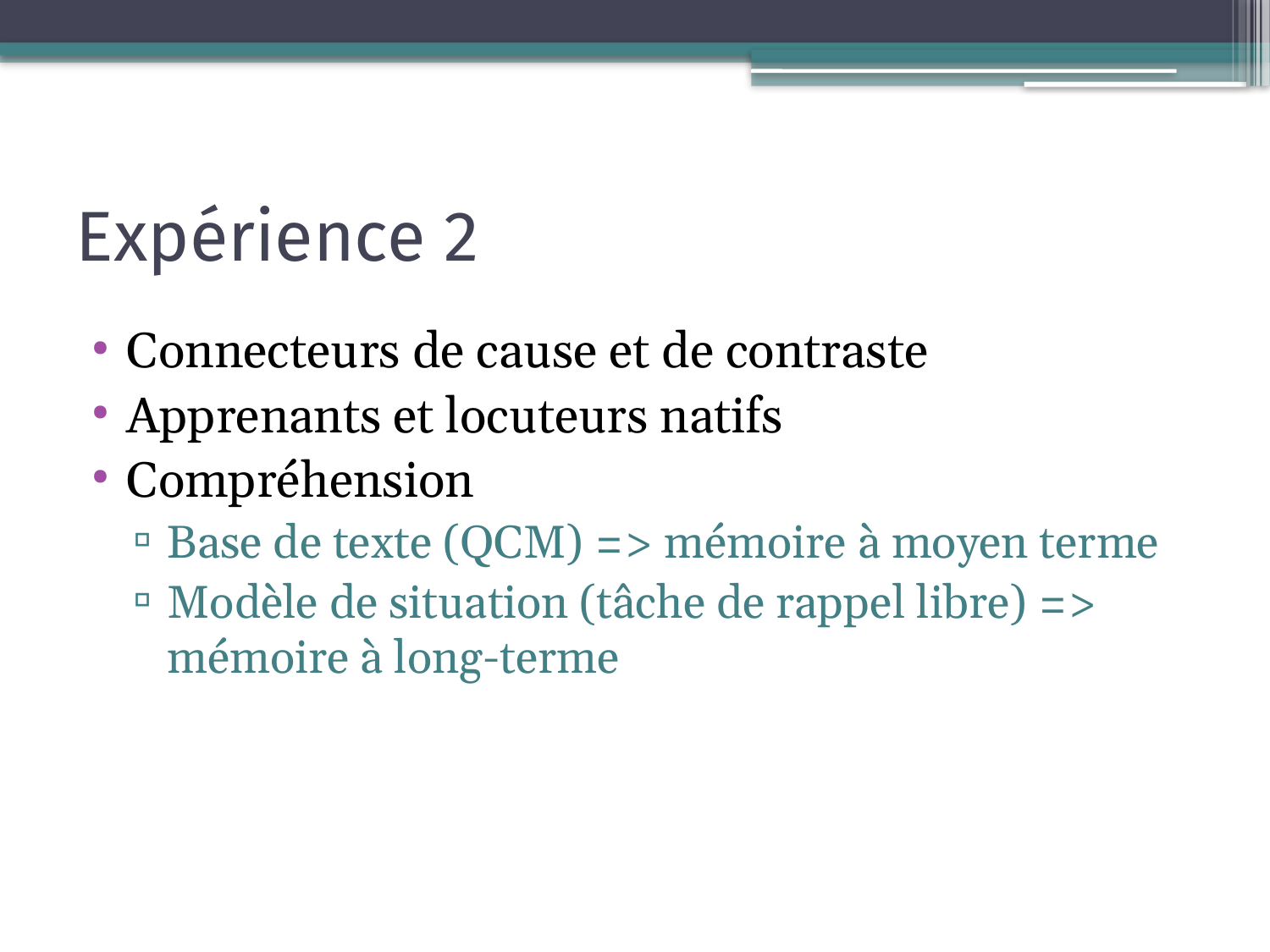

# Expérience 2
Connecteurs de cause et de contraste
Apprenants et locuteurs natifs
Compréhension
Base de texte (QCM) => mémoire à moyen terme
Modèle de situation (tâche de rappel libre) => mémoire à long-terme